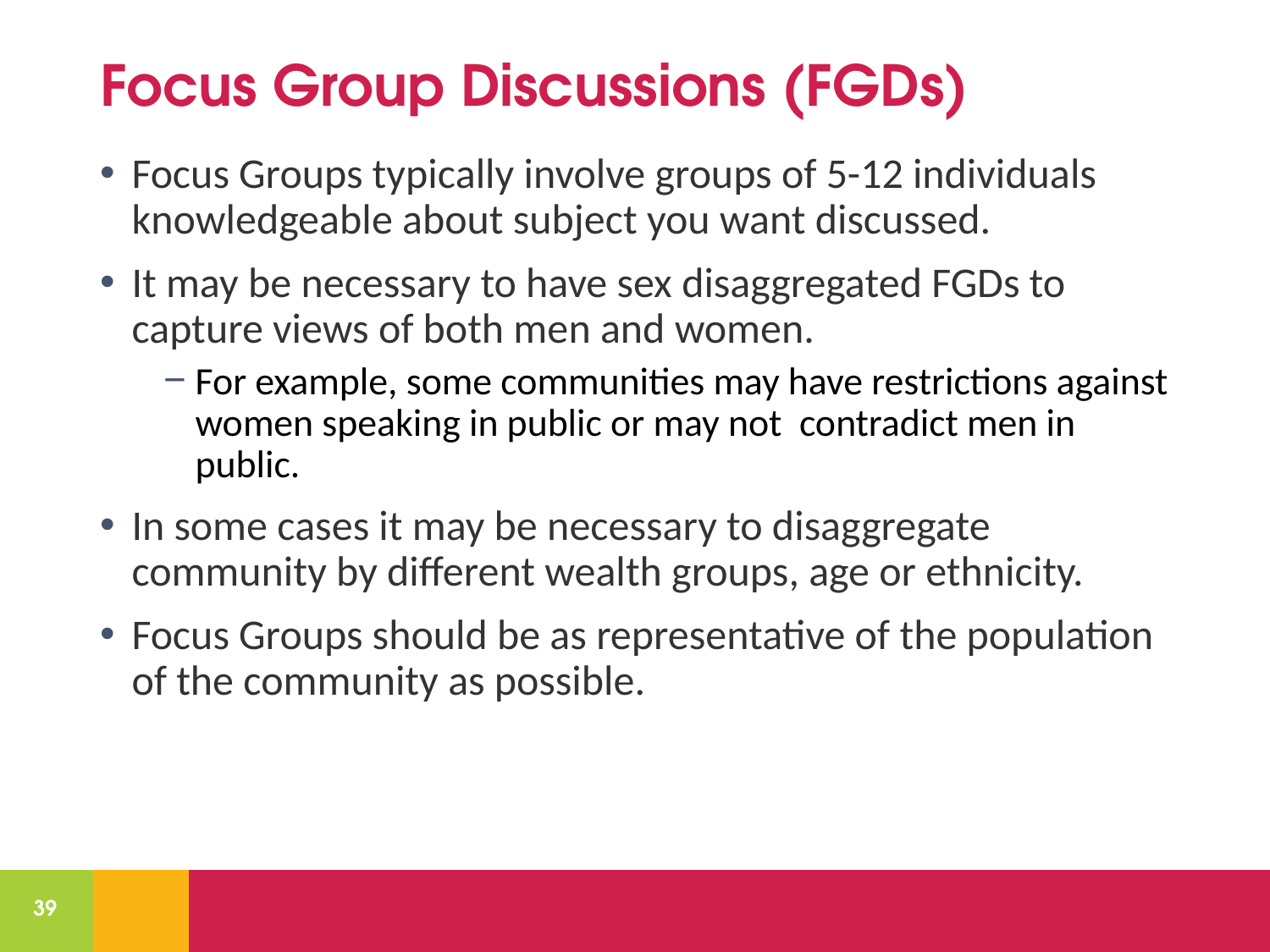

# Focus Group Discussions (FGDs)
Focus Groups typically involve groups of 5-12 individuals knowledgeable about subject you want discussed.
It may be necessary to have sex disaggregated FGDs to capture views of both men and women.
For example, some communities may have restrictions against women speaking in public or may not  contradict men in public.
In some cases it may be necessary to disaggregate community by different wealth groups, age or ethnicity.
Focus Groups should be as representative of the population of the community as possible.

39